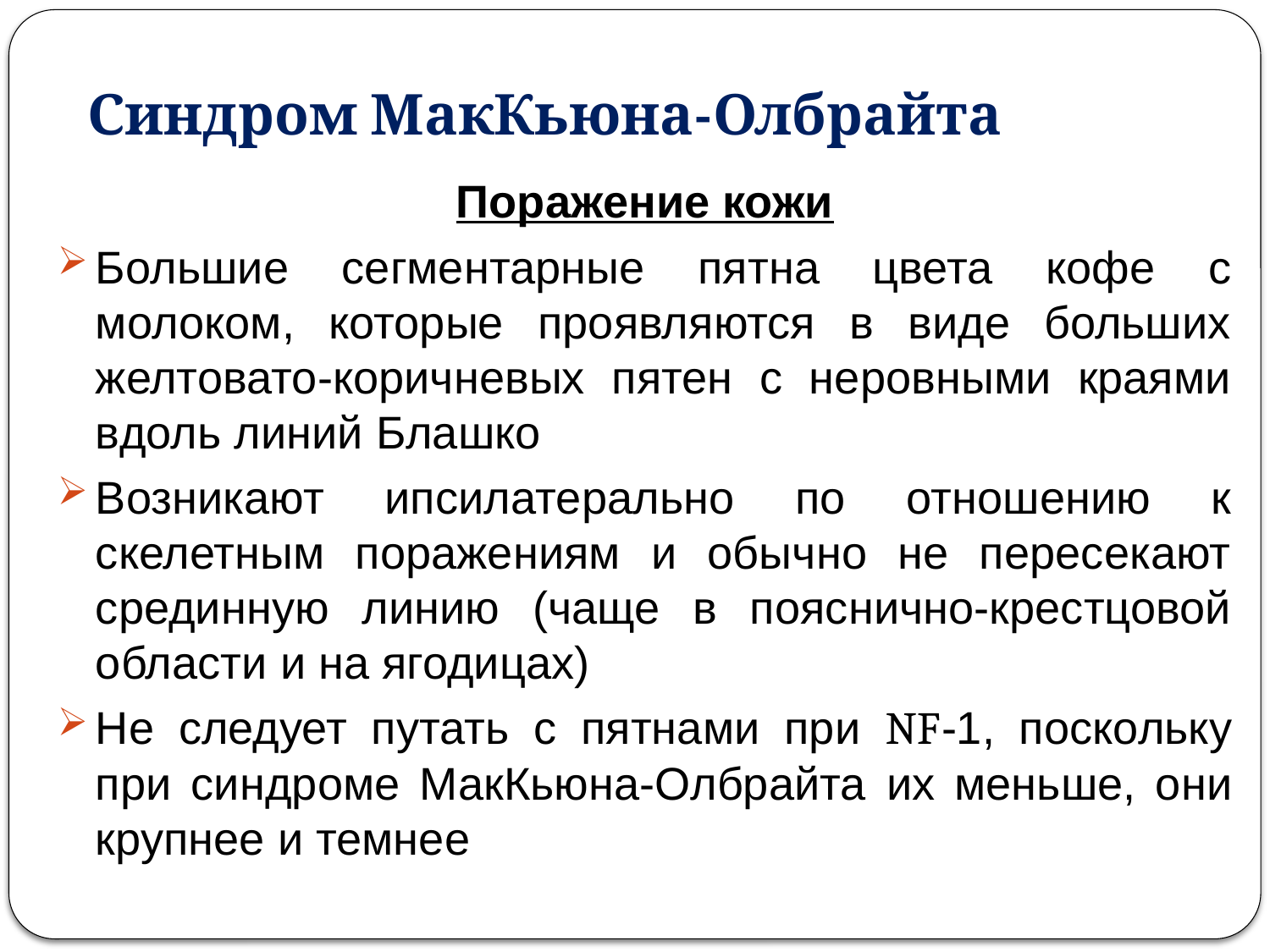

# Синдром МакКьюна-Олбрайта
Поражение кожи
Большие сегментарные пятна цвета кофе с молоком, которые проявляются в виде больших желтовато-коричневых пятен с неровными краями вдоль линий Блашко
Возникают ипсилатерально по отношению к скелетным поражениям и обычно не пересекают срединную линию (чаще в пояснично-крестцовой области и на ягодицах)
Не следует путать с пятнами при NF-1, поскольку при синдроме МакКьюна-Олбрайта их меньше, они крупнее и темнее